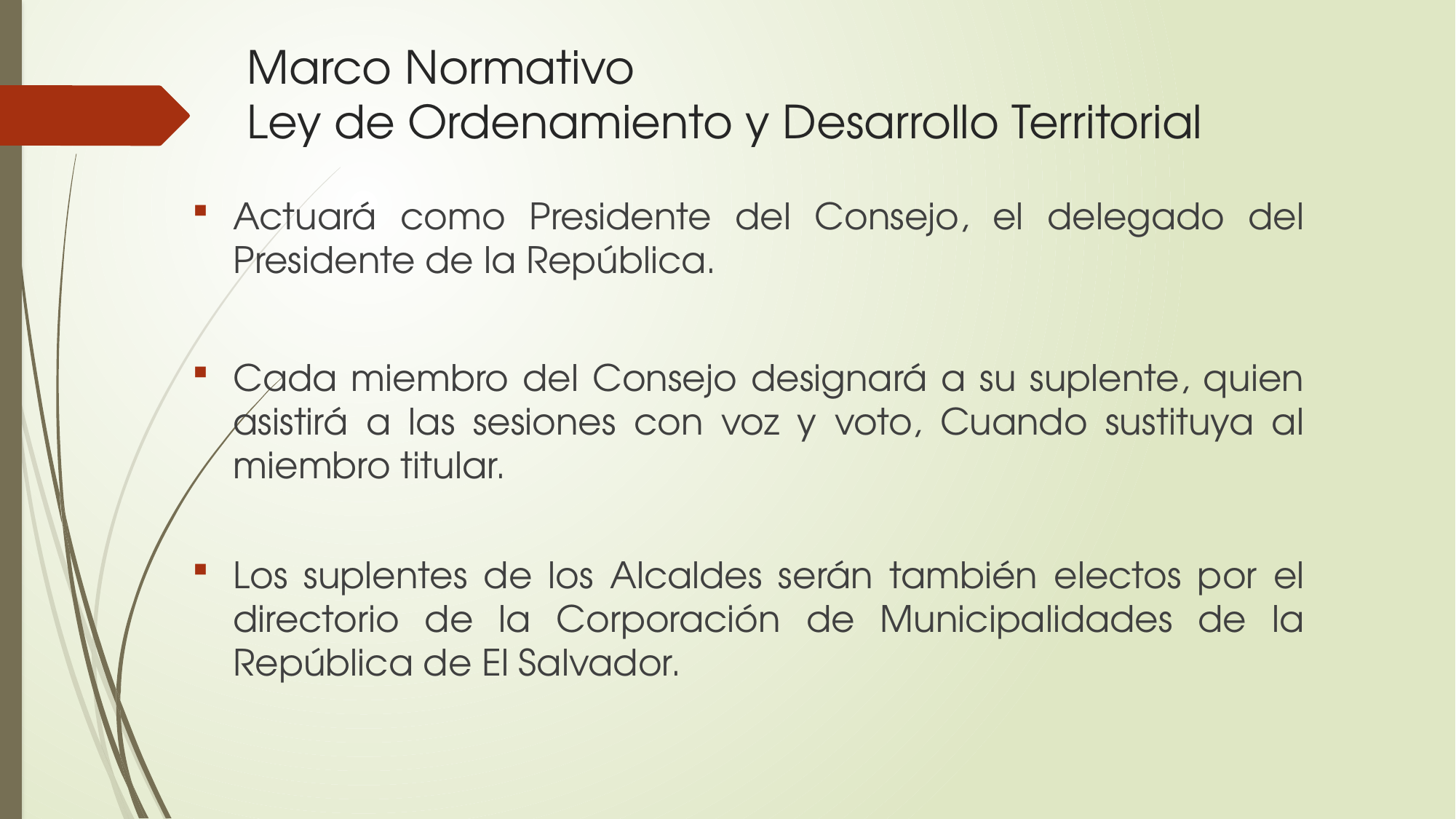

# Marco Normativo Ley de Ordenamiento y Desarrollo Territorial
Actuará como Presidente del Consejo, el delegado del Presidente de la República.

Cada miembro del Consejo designará a su suplente, quien asistirá a las sesiones con voz y voto, Cuando sustituya al miembro titular.

Los suplentes de los Alcaldes serán también electos por el directorio de la Corporación de Municipalidades de la República de El Salvador.